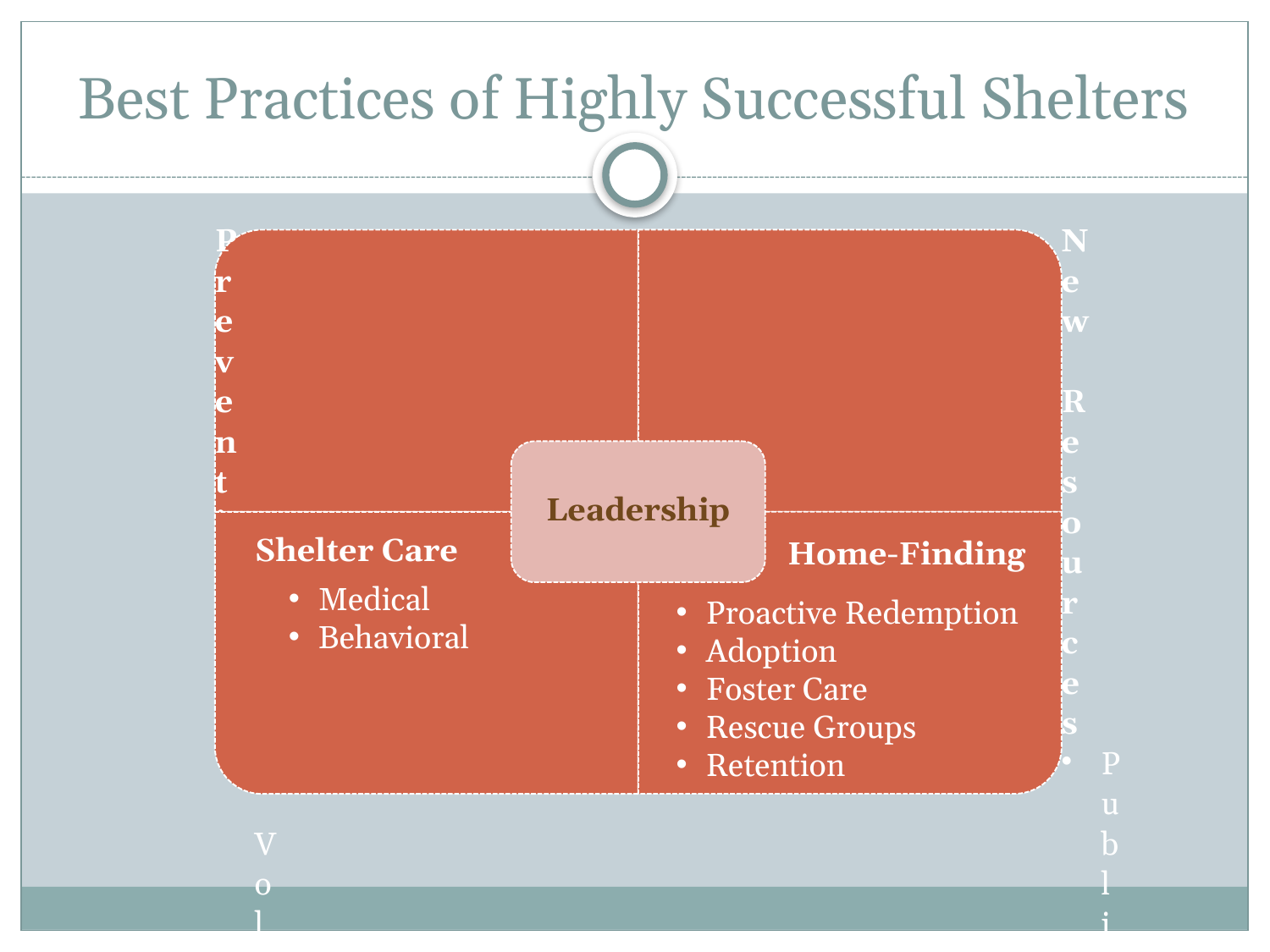

# Best Practices of Highly Successful Shelters
Leadership
Shelter Care
Medical
Behavioral
                  Home-Finding
Proactive Redemption
Adoption
Foster Care
Rescue Groups
Retention